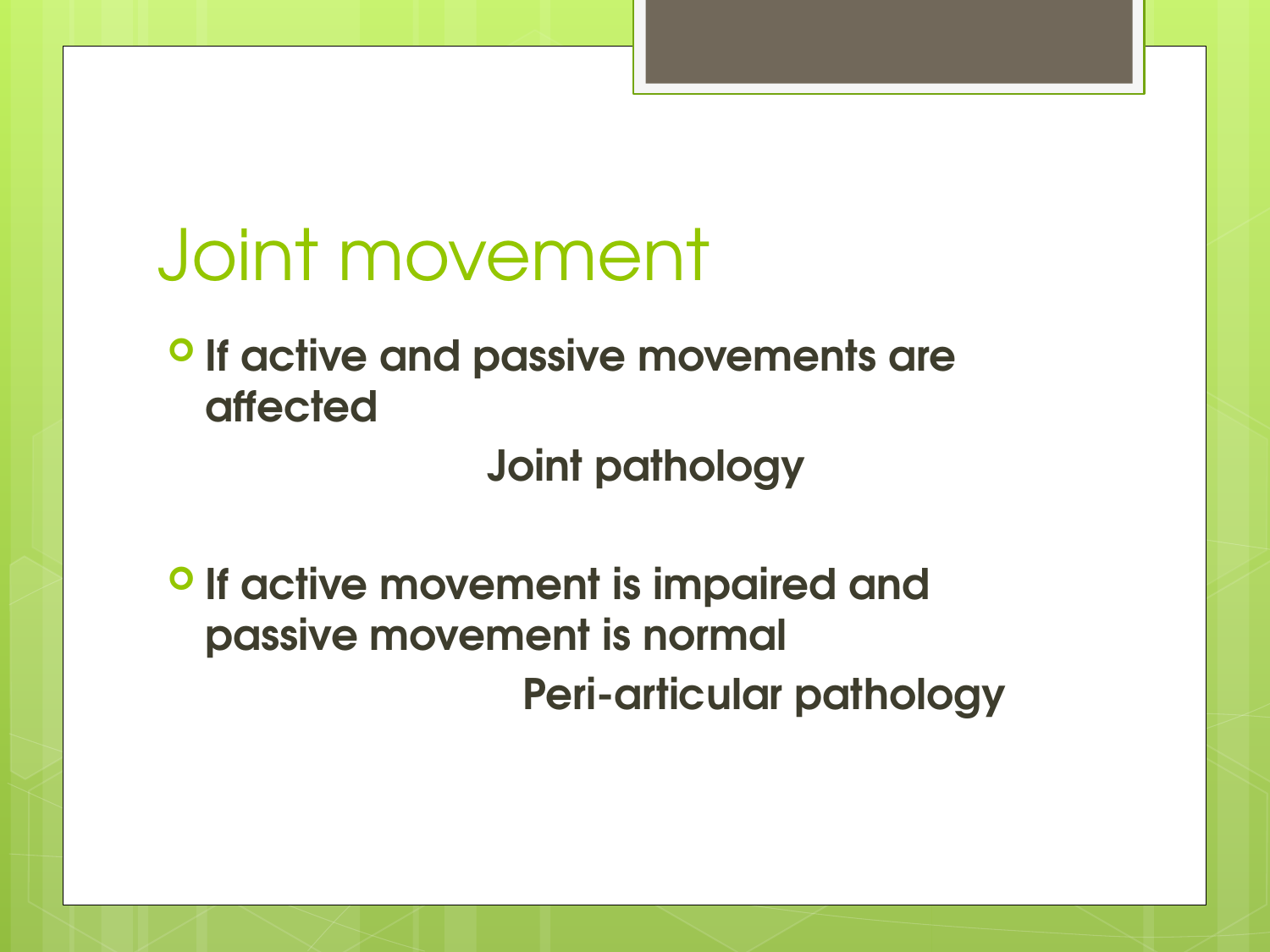

# Joint movement
If active and passive movements are affected
                           Joint pathology

If active movement is impaired and passive movement is normal
                              Peri-articular pathology